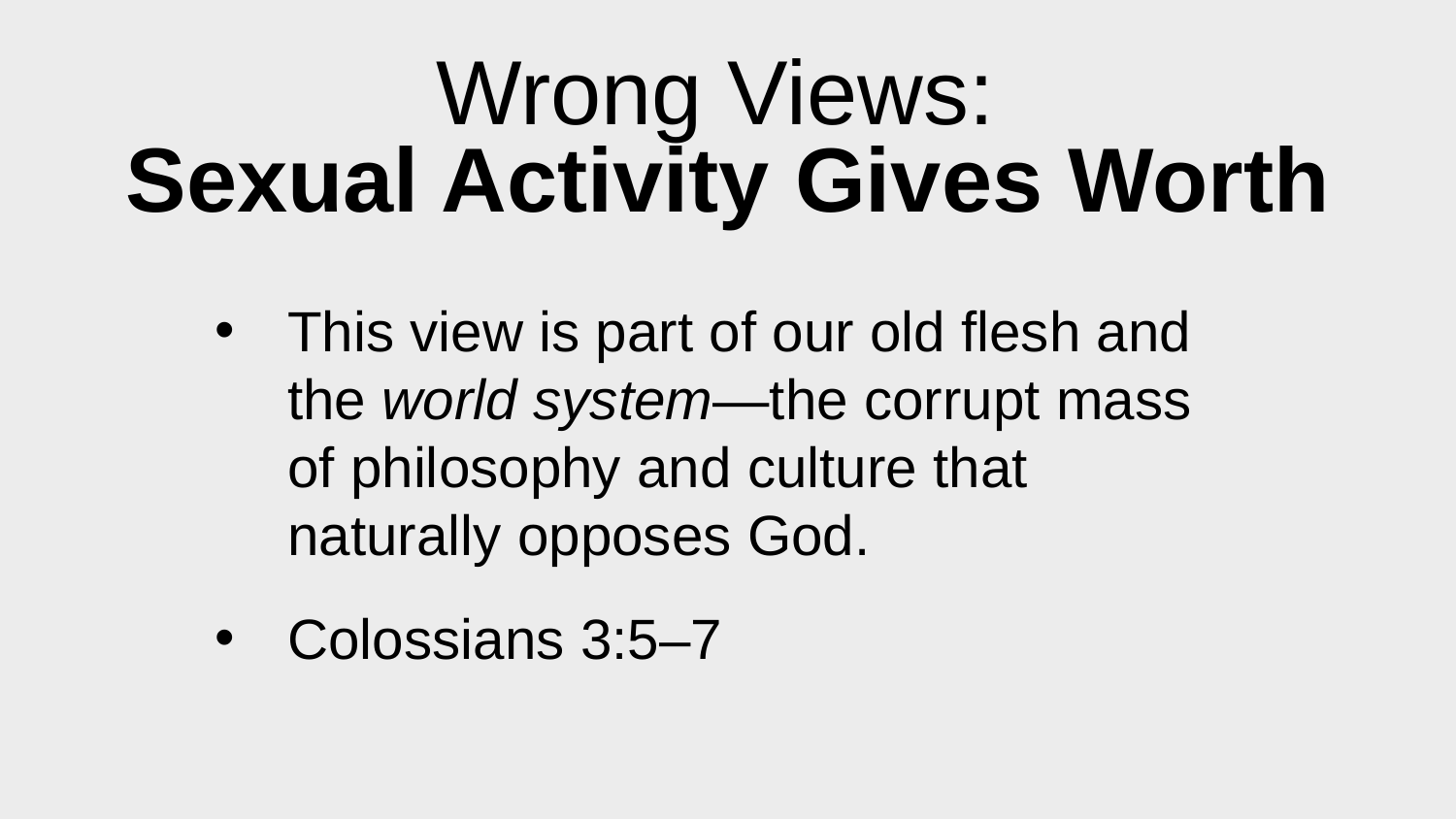

# Wrong Views: Sexual Activity Gives Worth
This view is part of our old flesh and the world system—the corrupt mass of philosophy and culture that naturally opposes God.
Colossians 3:5–7